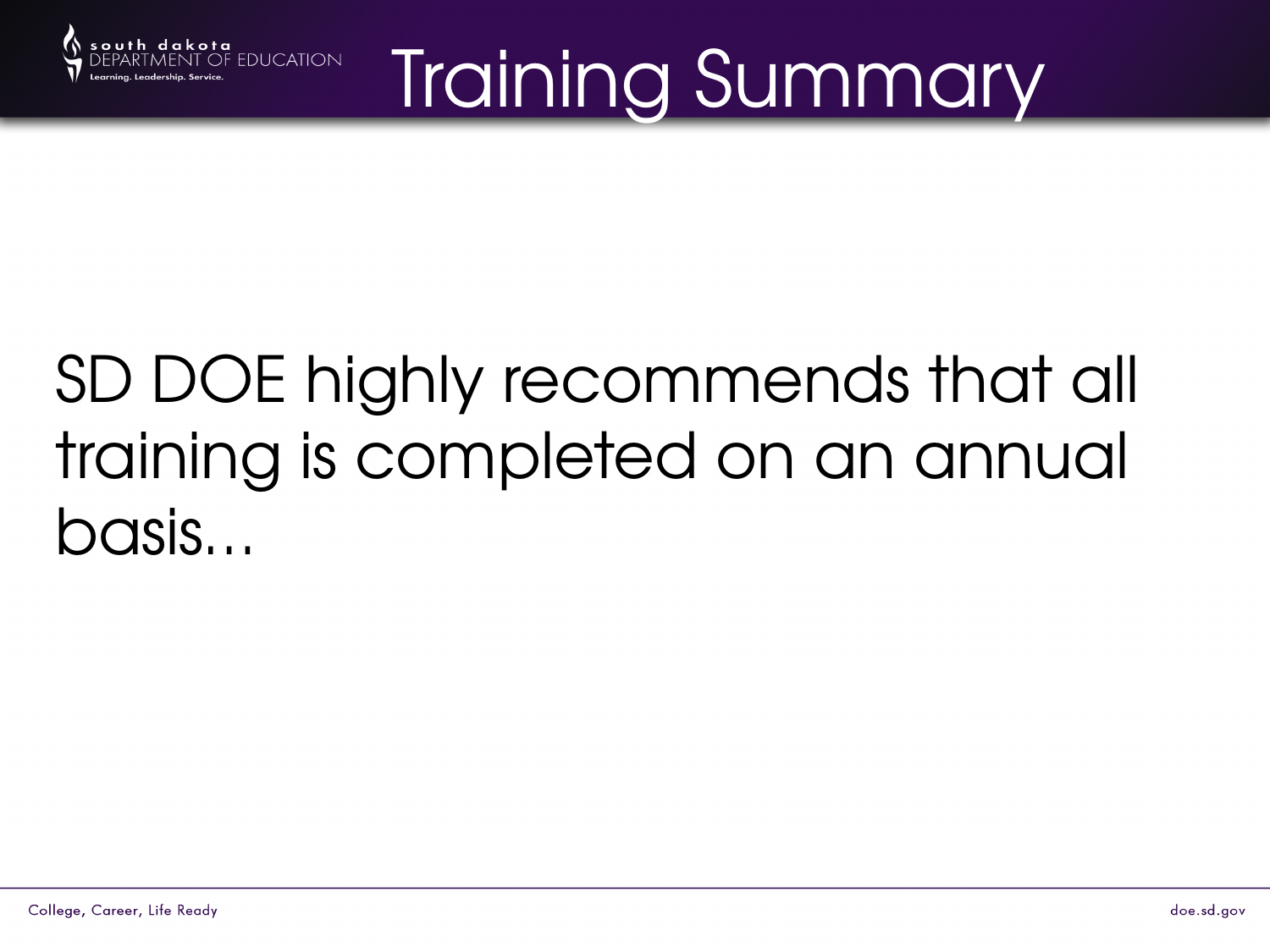

# Training Summary

SD DOE highly recommends that all training is completed on an annual basis…